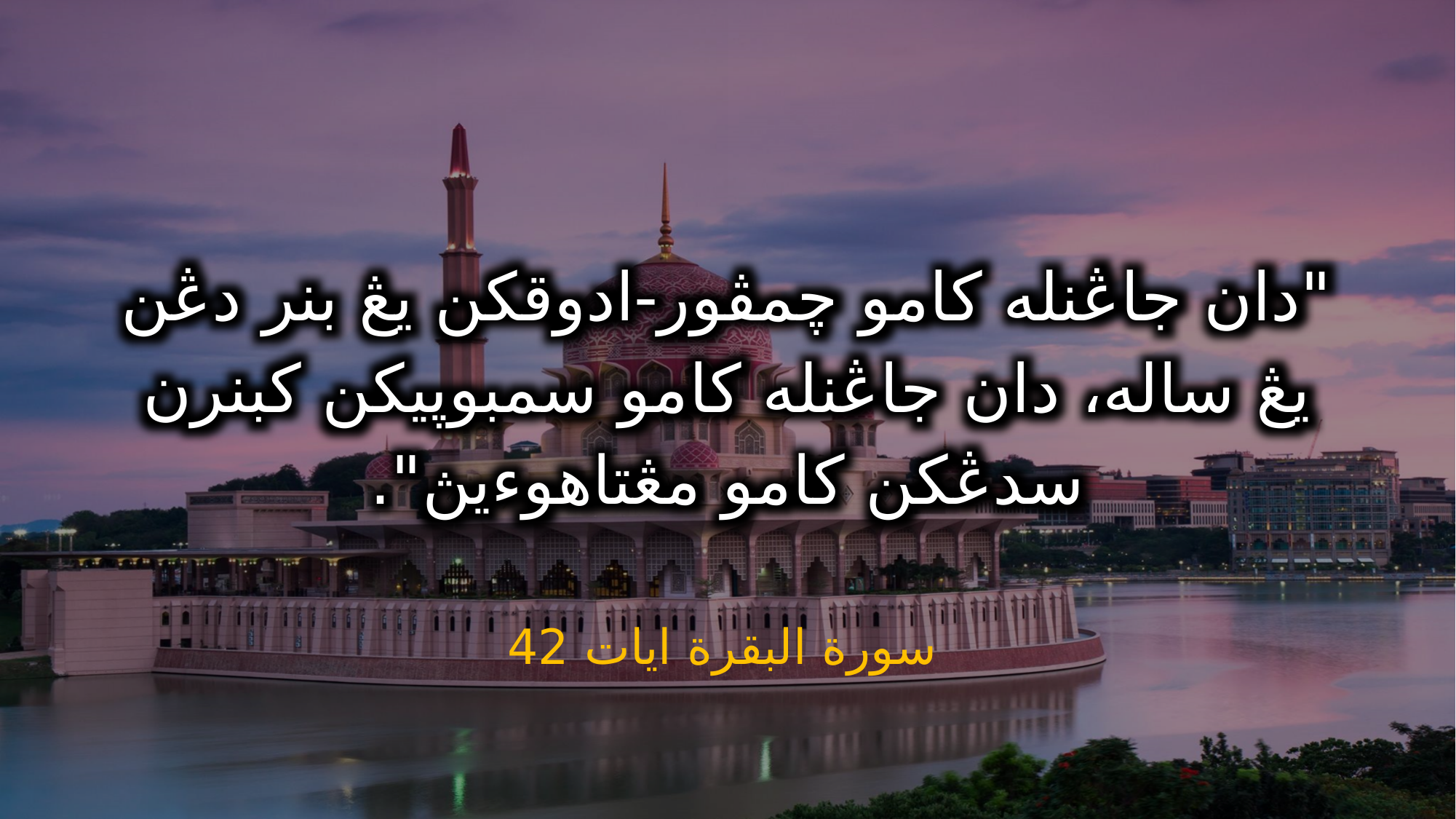

"دان جاڠنله كامو چمڤور-ادوقكن يڠ بنر دڠن يڠ ساله، دان جاڠنله كامو سمبوڽيكن كبنرن سدڠكن كامو مڠتاهوءيڽ".
سورة البقرة ايات 42